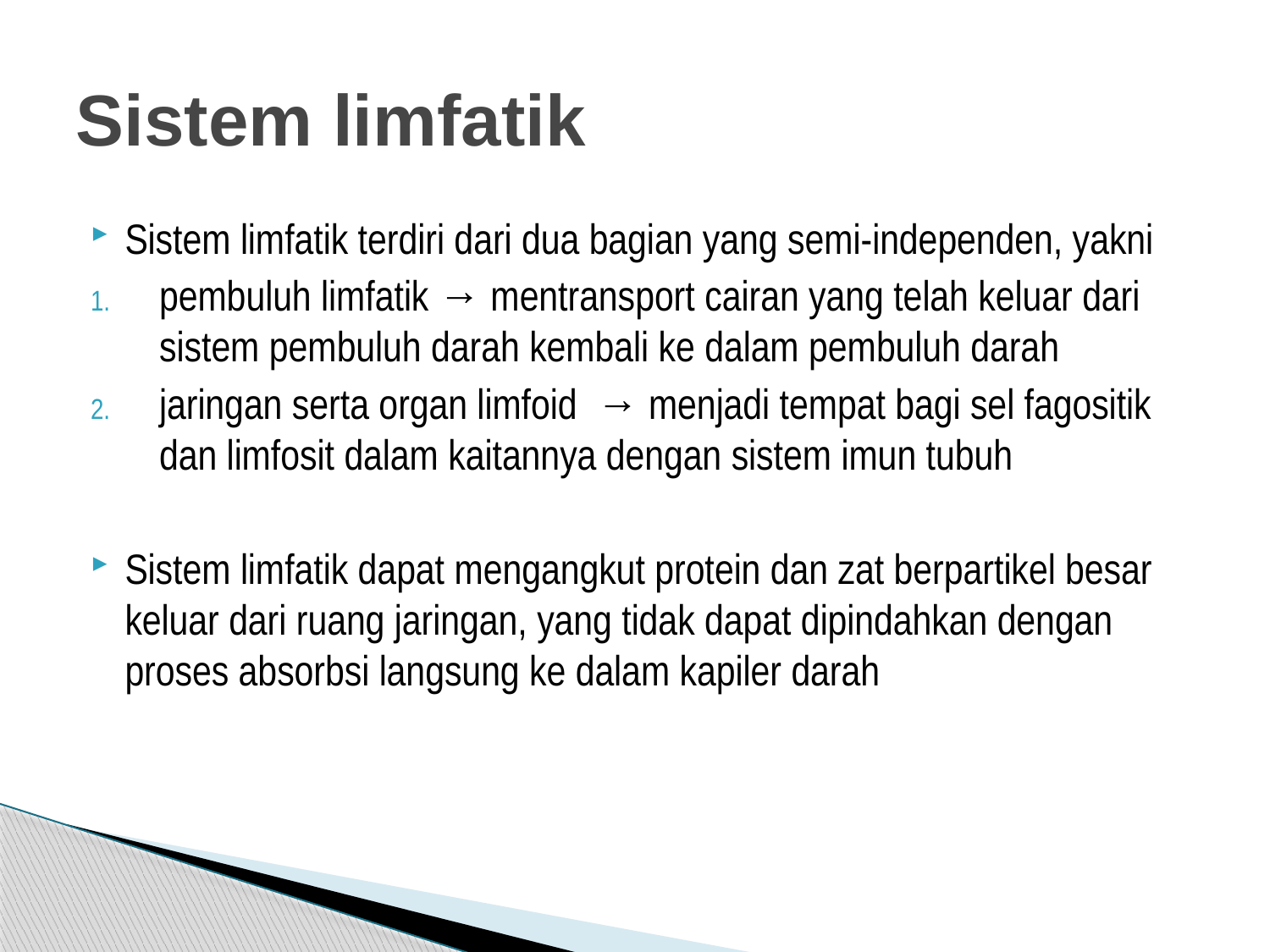

# Sistem limfatik
Sistem limfatik terdiri dari dua bagian yang semi-independen, yakni
pembuluh limfatik → mentransport cairan yang telah keluar dari sistem pembuluh darah kembali ke dalam pembuluh darah
jaringan serta organ limfoid  → menjadi tempat bagi sel fagositik dan limfosit dalam kaitannya dengan sistem imun tubuh

Sistem limfatik dapat mengangkut protein dan zat berpartikel besar keluar dari ruang jaringan, yang tidak dapat dipindahkan dengan proses absorbsi langsung ke dalam kapiler darah